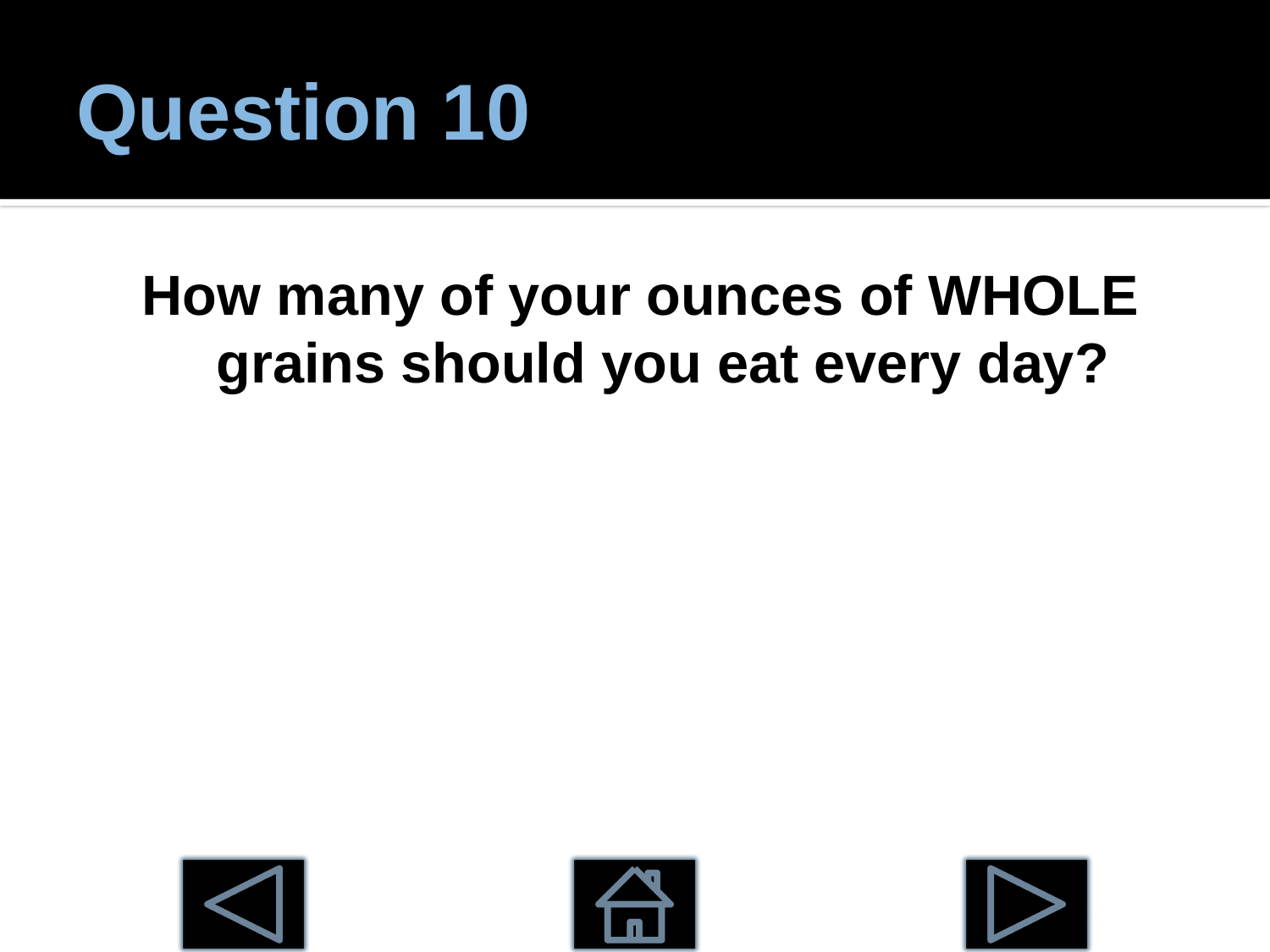

# Question 10
How many of your ounces of WHOLE grains should you eat every day?